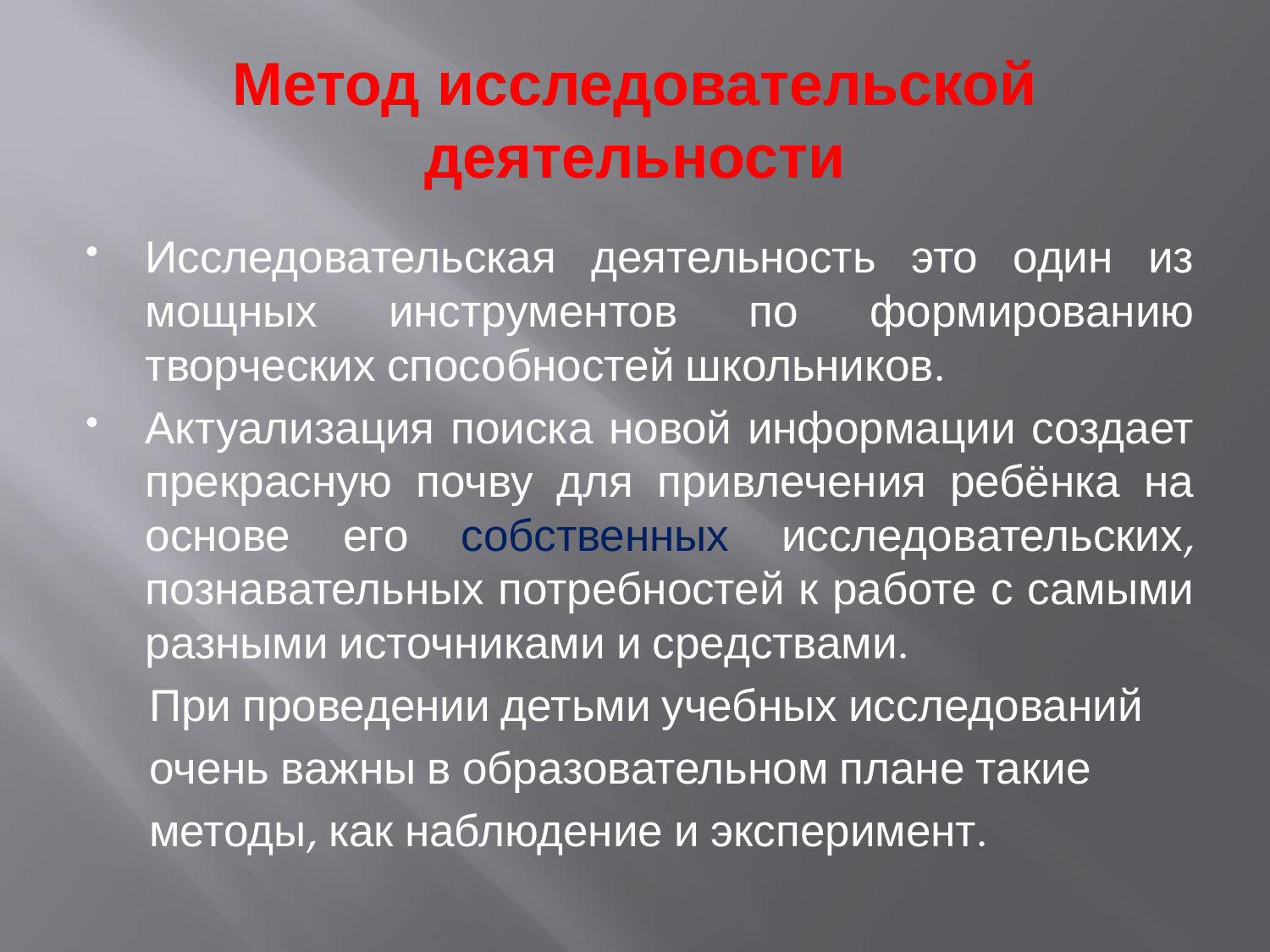

# Метод исследовательской деятельности
Исследовательская деятельность это один из мощных инструментов по формированию творческих способностей школьников.
Актуализация поиска новой информации создает прекрасную почву для привлечения ребёнка на основе его собственных исследовательских, познавательных потребностей к работе с самыми разными источниками и средствами.
     При проведении детьми учебных исследований
     очень важны в образовательном плане такие
     методы, как наблюдение и эксперимент.